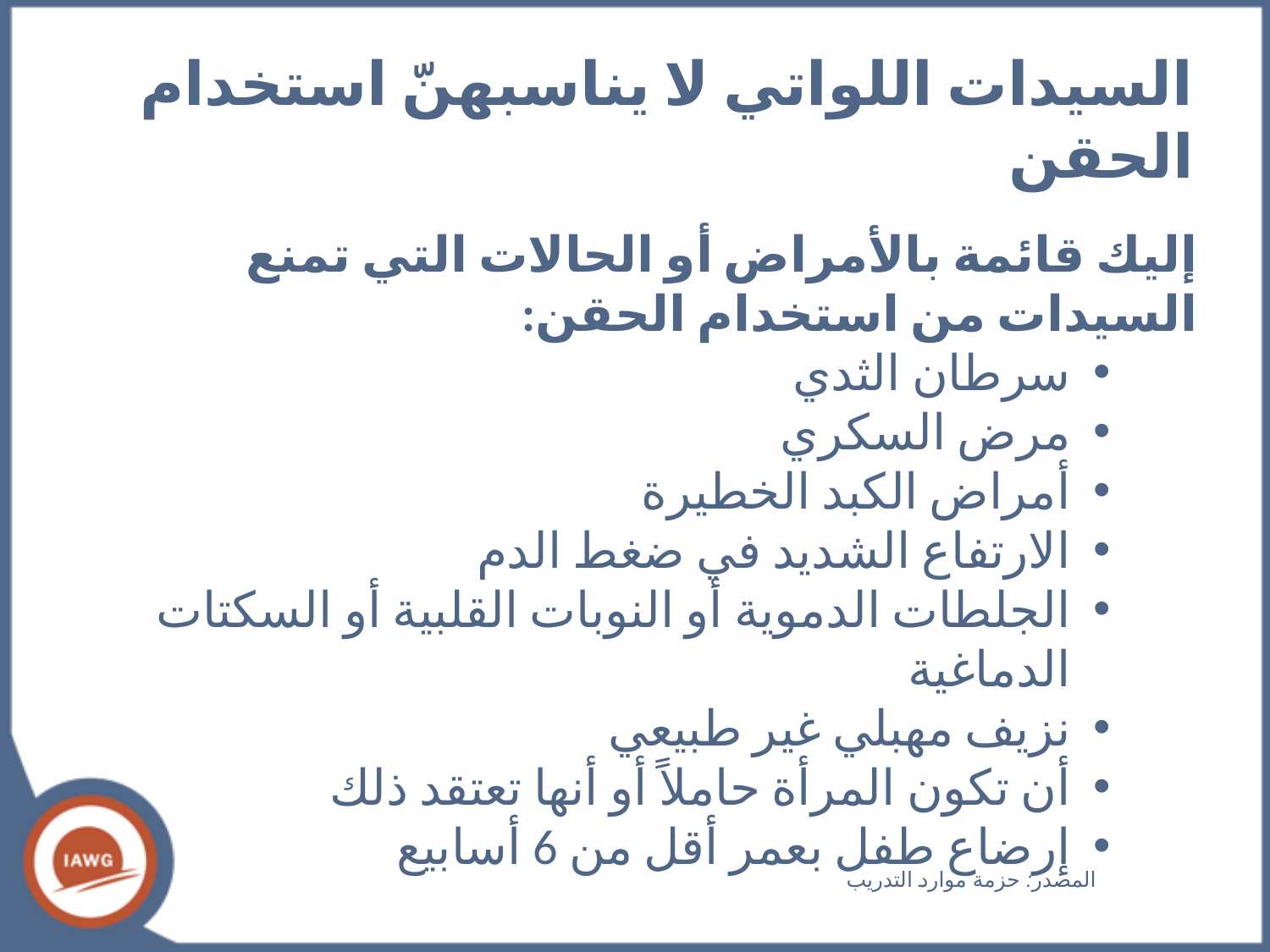

السيدات اللواتي لا يناسبهنّ استخدام الحقن
إليك قائمة بالأمراض أو الحالات التي تمنع السيدات من استخدام الحقن:
سرطان الثدي
مرض السكري
أمراض الكبد الخطيرة
الارتفاع الشديد في ضغط الدم
الجلطات الدموية أو النوبات القلبية أو السكتات الدماغية
نزيف مهبلي غير طبيعي
أن تكون المرأة حاملاً أو أنها تعتقد ذلك
إرضاع طفل بعمر أقل من 6 أسابيع

المصدر: حزمة موارد التدريب